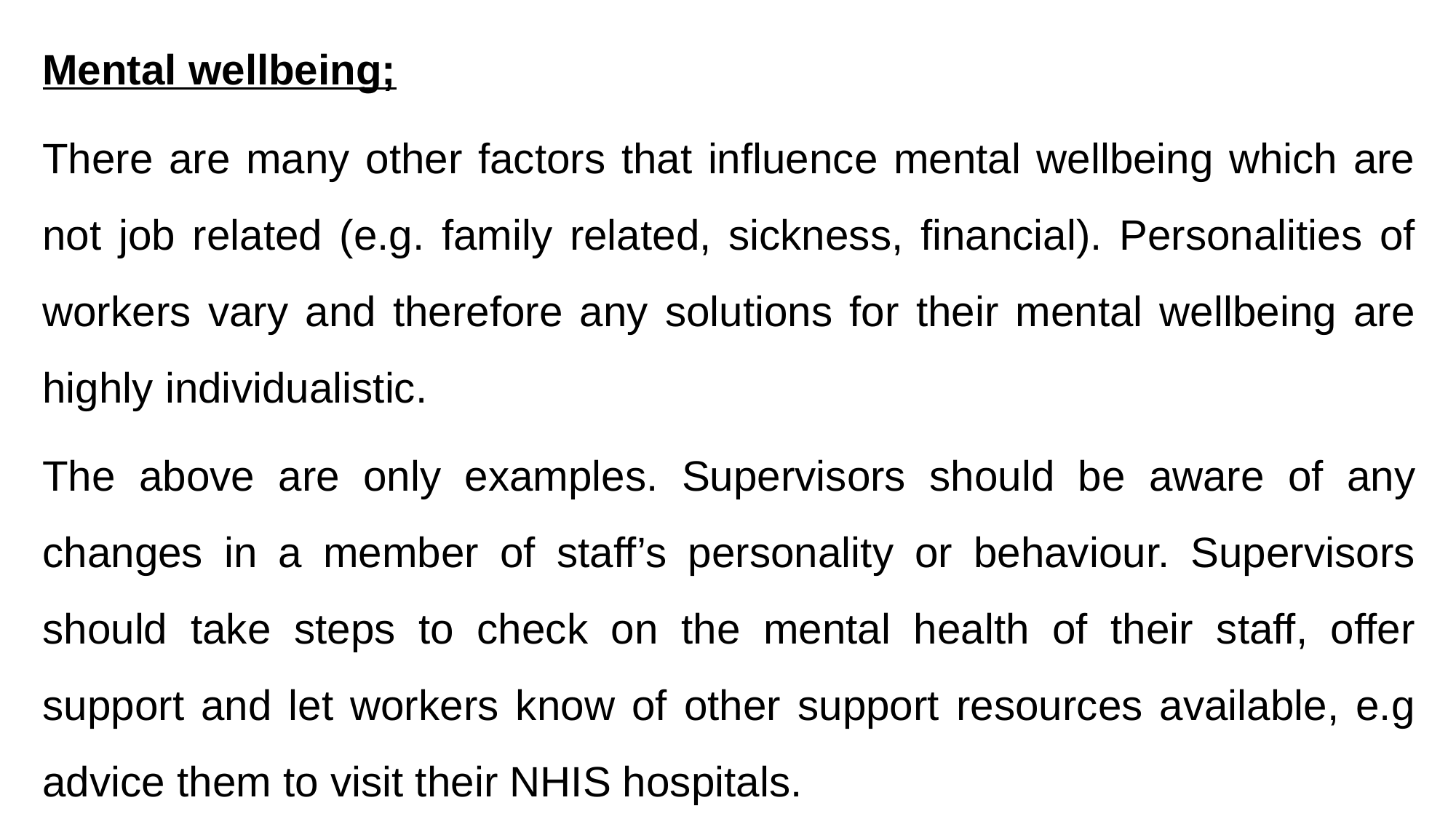

Mental wellbeing;
There are many other factors that influence mental wellbeing which are not job related (e.g. family related, sickness, financial). Personalities of workers vary and therefore any solutions for their mental wellbeing are highly individualistic.
The above are only examples. Supervisors should be aware of any changes in a member of staff’s personality or behaviour. Supervisors should take steps to check on the mental health of their staff, offer support and let workers know of other support resources available, e.g advice them to visit their NHIS hospitals.